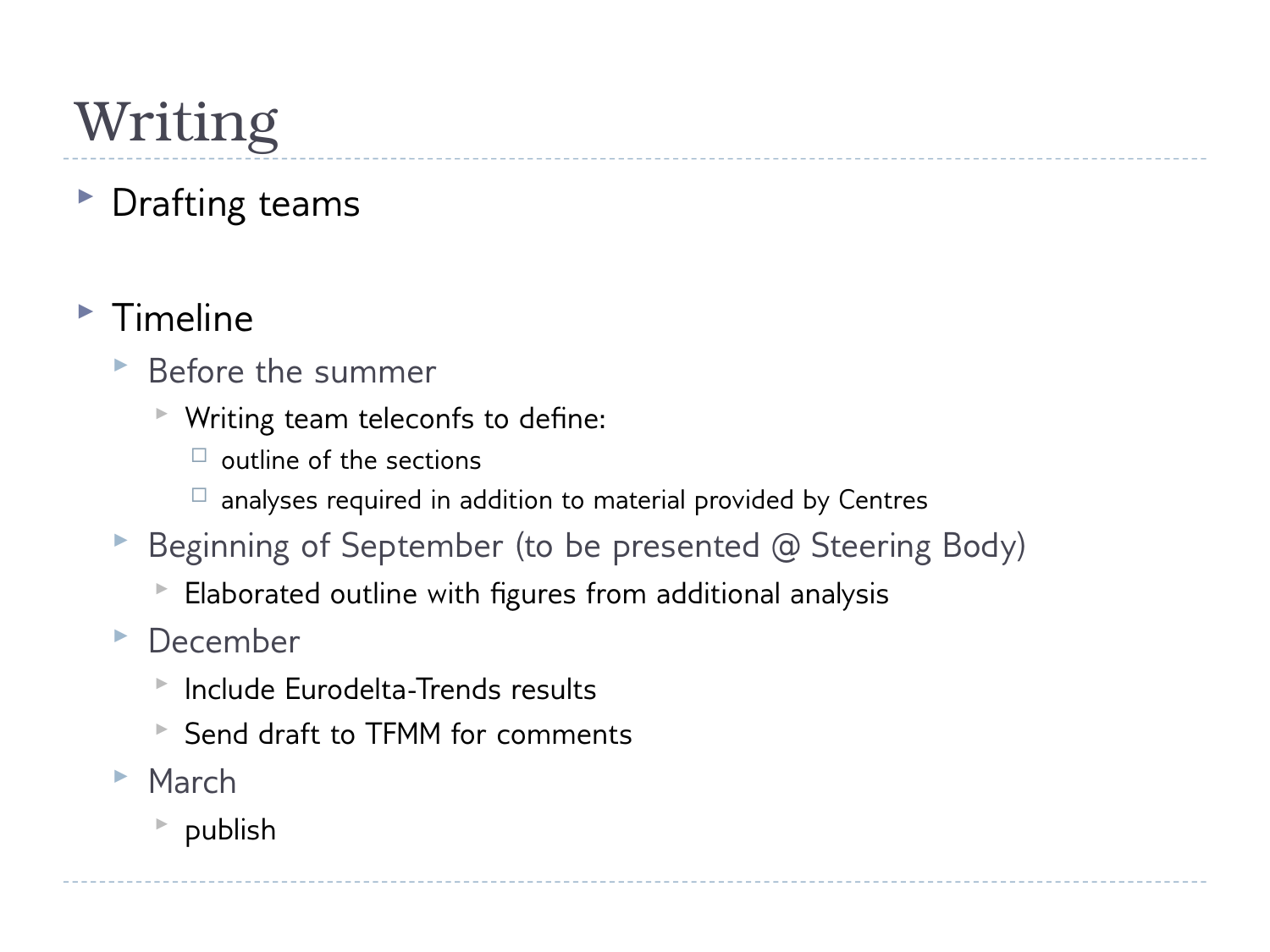

# Writing
Drafting teams

Timeline
Before the summer
Writing team teleconfs to define:
outline of the sections
analyses required in addition to material provided by Centres
Beginning of September (to be presented @ Steering Body)
Elaborated outline with figures from additional analysis
December
Include Eurodelta-Trends results
Send draft to TFMM for comments
March
publish